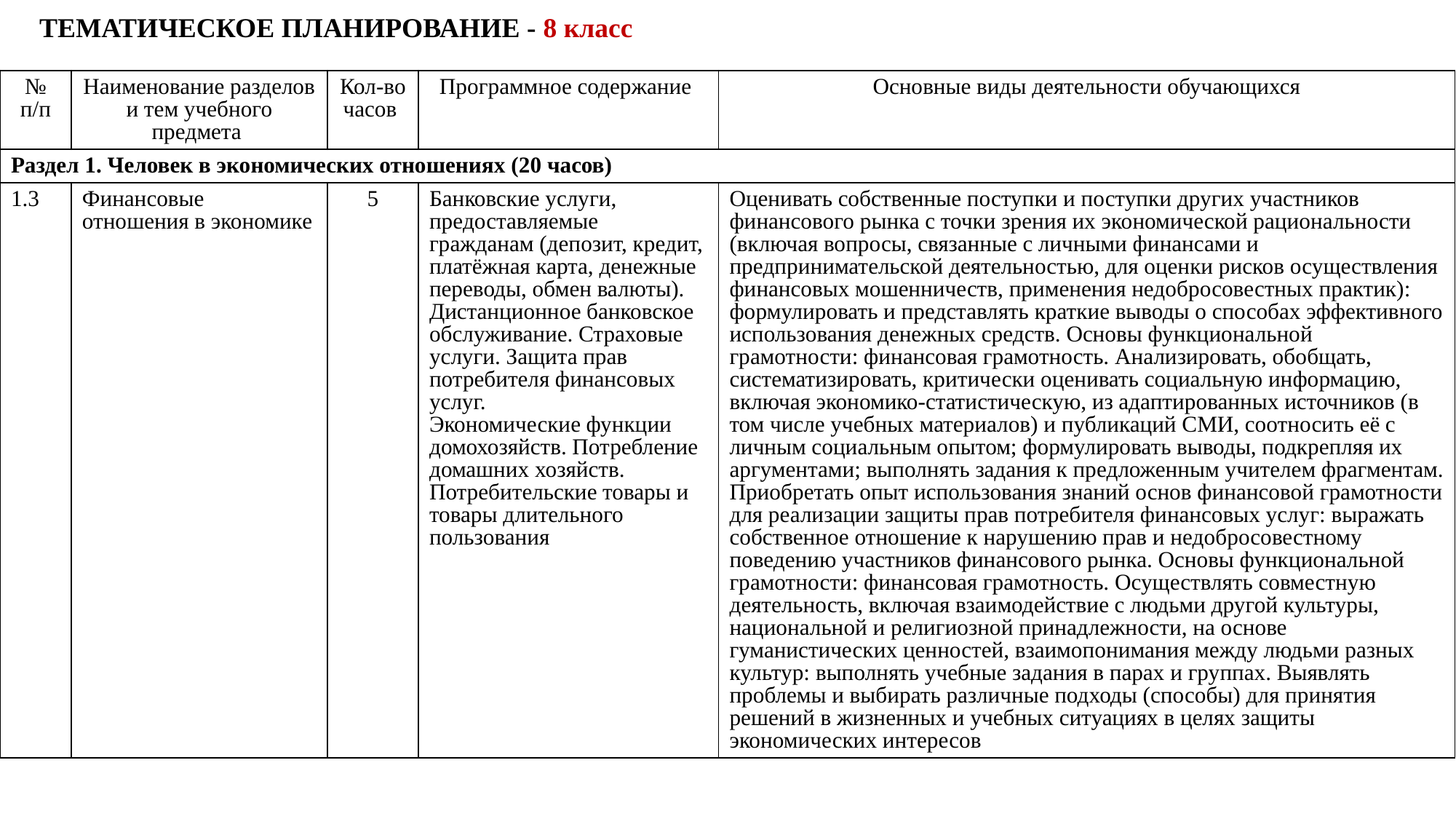

ТЕМАТИЧЕСКОЕ ПЛАНИРОВАНИЕ - 8 класс
| № п/п | Наименование разделов и тем учебного предмета | Кол-во часов | Программное содержание | Основные виды деятельности обучающихся |
| --- | --- | --- | --- | --- |
| Раздел 1. Человек в экономических отношениях (20 часов) | Раздел 2. Общество, в котором мы живём |  |  |  |
| 1.3 | Финансовые отношения в экономике | 5 | Банковские услуги, предоставляемые гражданам (депозит, кредит, платёжная карта, денежные переводы, обмен валюты). Дистанционное банковское обслуживание. Страховые услуги. Защита прав потребителя финансовых услуг. Экономические функции домохозяйств. Потребление домашних хозяйств. Потребительские товары и товары длительного пользования | Оценивать собственные поступки и поступки других участников финансового рынка с точки зрения их экономической рациональности (включая вопросы, связанные с личными финансами и предпринимательской деятельностью, для оценки рисков осуществления финансовых мошенничеств, применения недобросовестных практик): формулировать и представлять краткие выводы о способах эффективного использования денежных средств. Основы функциональной грамотности: финансовая грамотность. Анализировать, обобщать, систематизировать, критически оценивать социальную информацию, включая экономико-статистическую, из адаптированных источников (в том числе учебных материалов) и публикаций СМИ, соотносить её с личным социальным опытом; формулировать выводы, подкрепляя их аргументами; выполнять задания к предложенным учителем фрагментам. Приобретать опыт использования знаний основ финансовой грамотности для реализации защиты прав потребителя финансовых услуг: выражать собственное отношение к нарушению прав и недобросовестному поведению участников финансового рынка. Основы функциональной грамотности: финансовая грамотность. Осуществлять совместную деятельность, включая взаимодействие с людьми другой культуры, национальной и религиозной принадлежности, на основе гуманистических ценностей, взаимопонимания между людьми разных культур: выполнять учебные задания в парах и группах. Выявлять проблемы и выбирать различные подходы (способы) для принятия решений в жизненных и учебных ситуациях в целях защиты экономических интересов |